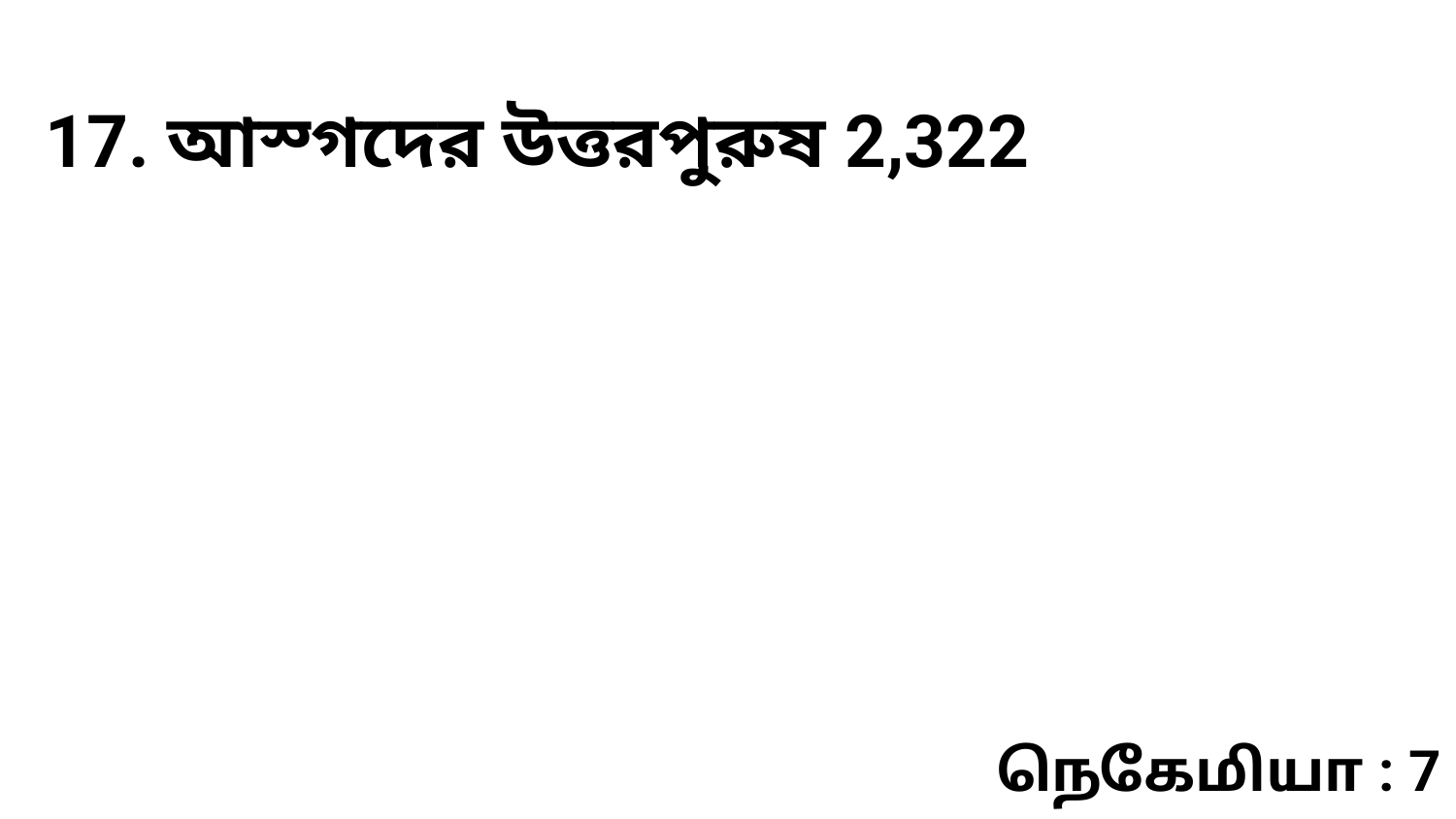

17. আস্গদের উত্তরপুরুষ 2,322
நெகேமியா : 7